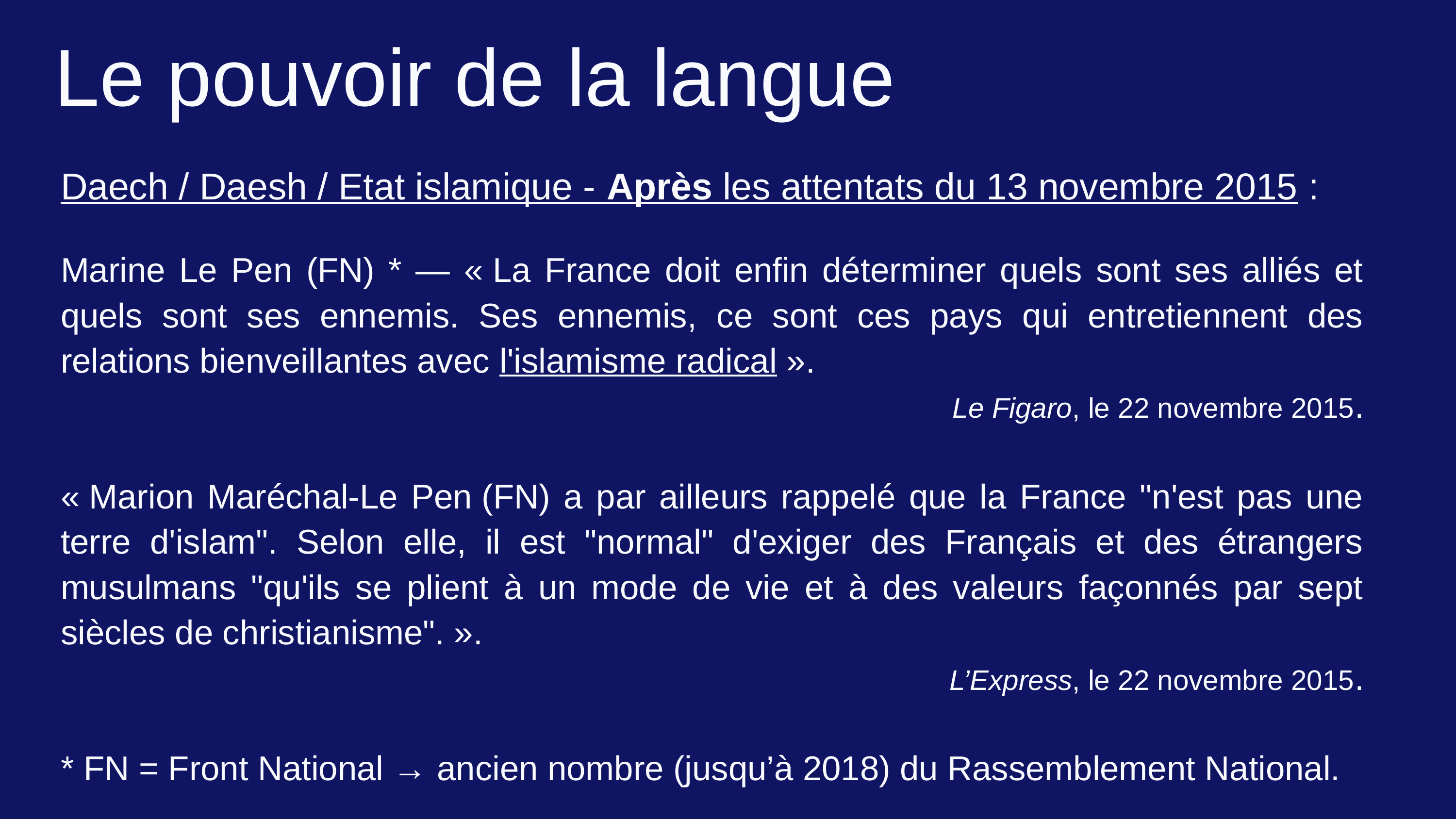

Le pouvoir de la langue
Daech / Daesh / Etat islamique - Après les attentats du 13 novembre 2015 :

Marine Le Pen (FN) * — « La France doit enfin déterminer quels sont ses alliés et quels sont ses ennemis. Ses ennemis, ce sont ces pays qui entretiennent des relations bienveillantes avec l'islamisme radical ».
 Le Figaro, le 22 novembre 2015.

« Marion Maréchal-Le Pen (FN) a par ailleurs rappelé que la France "n'est pas une terre d'islam". Selon elle, il est "normal" d'exiger des Français et des étrangers musulmans "qu'ils se plient à un mode de vie et à des valeurs façonnés par sept siècles de christianisme". ».
L’Express, le 22 novembre 2015.

* FN = Front National → ancien nombre (jusqu’à 2018) du Rassemblement National.